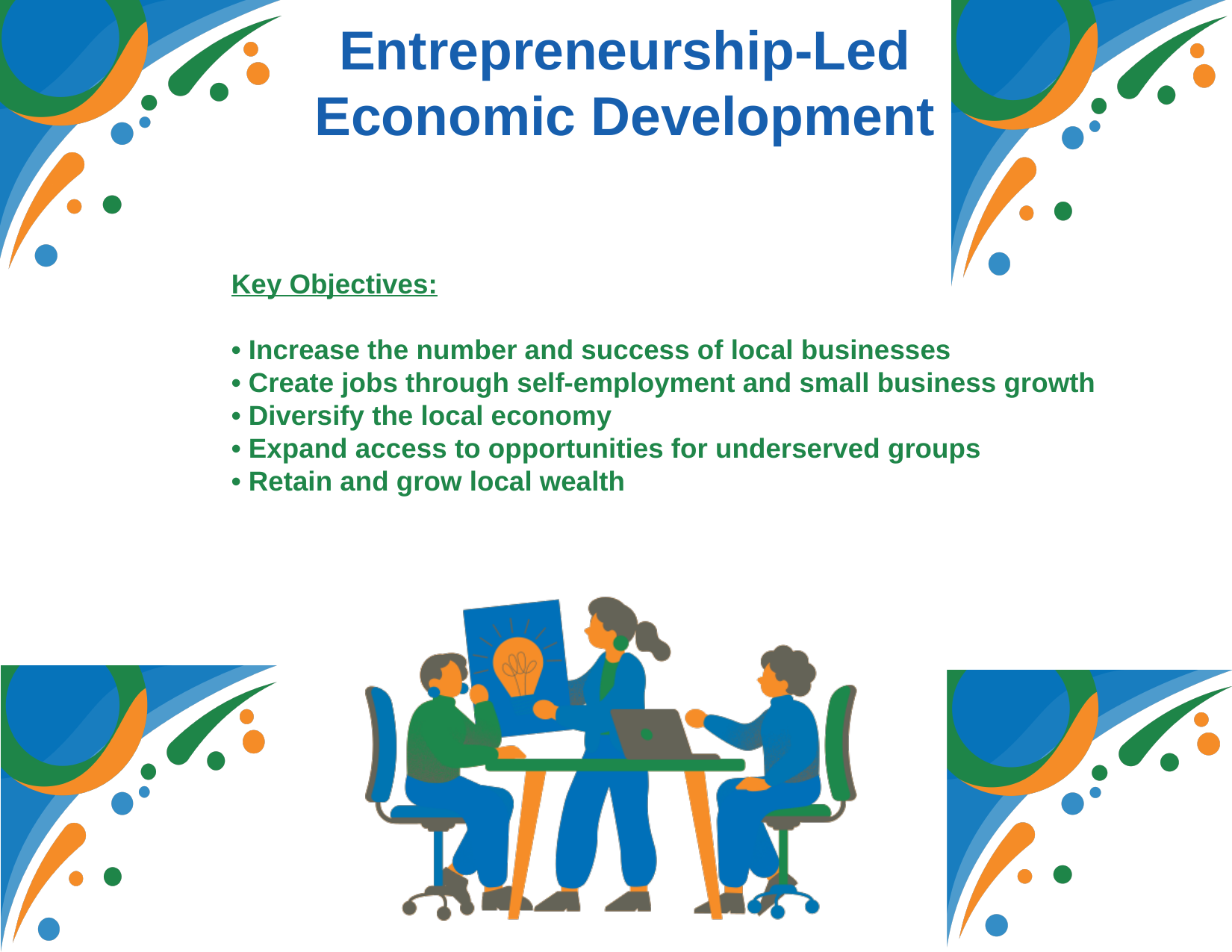

Entrepreneurship-Led Economic Development

Our Team

Key Objectives:

• Increase the number and success of local businesses
• Create jobs through self-employment and small business growth
• Diversify the local economy
• Expand access to opportunities for underserved groups
• Retain and grow local wealth